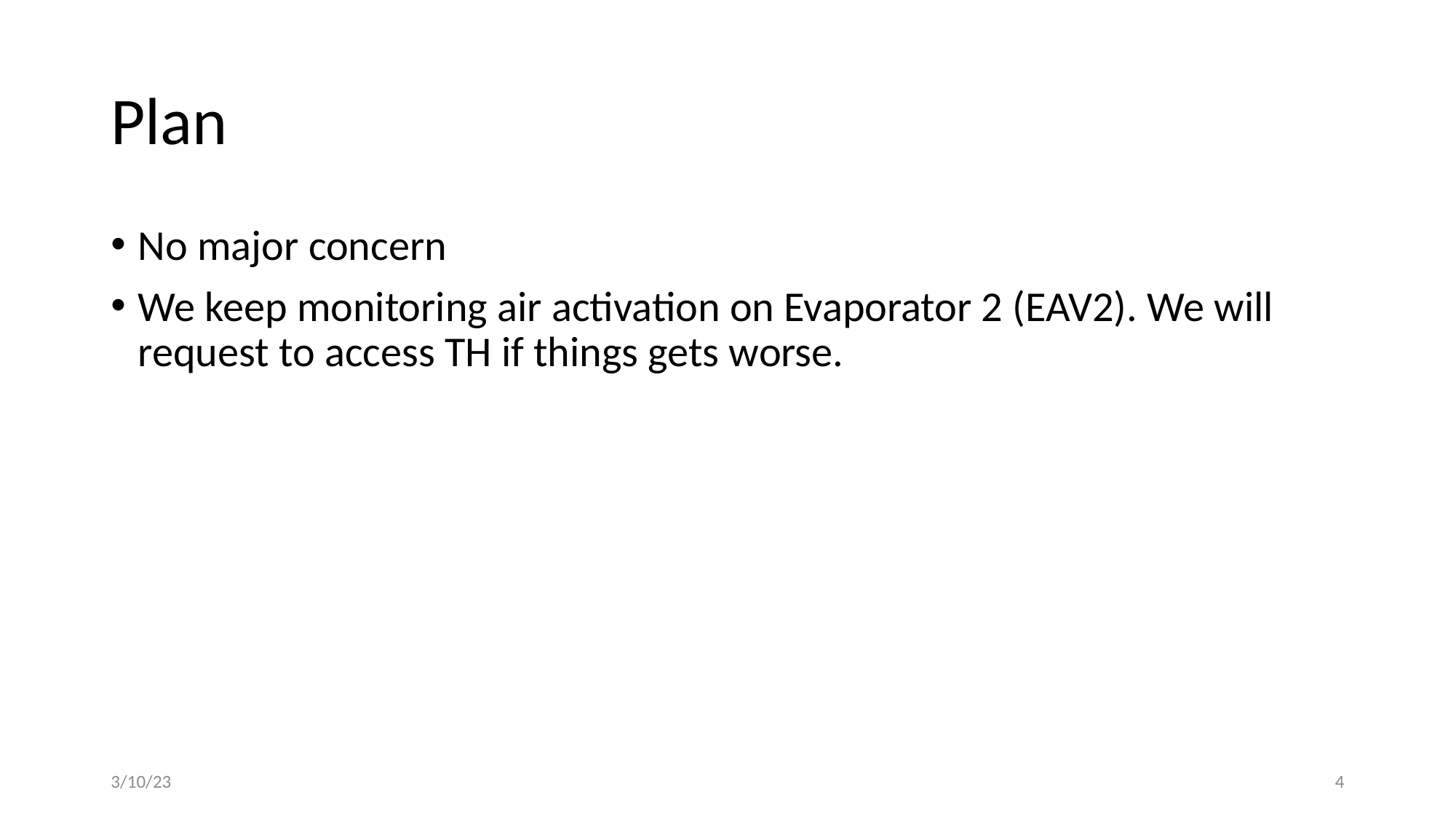

# Plan
No major concern
We keep monitoring air activation on Evaporator 2 (EAV2). We will request to access TH if things gets worse.
3/10/23
4